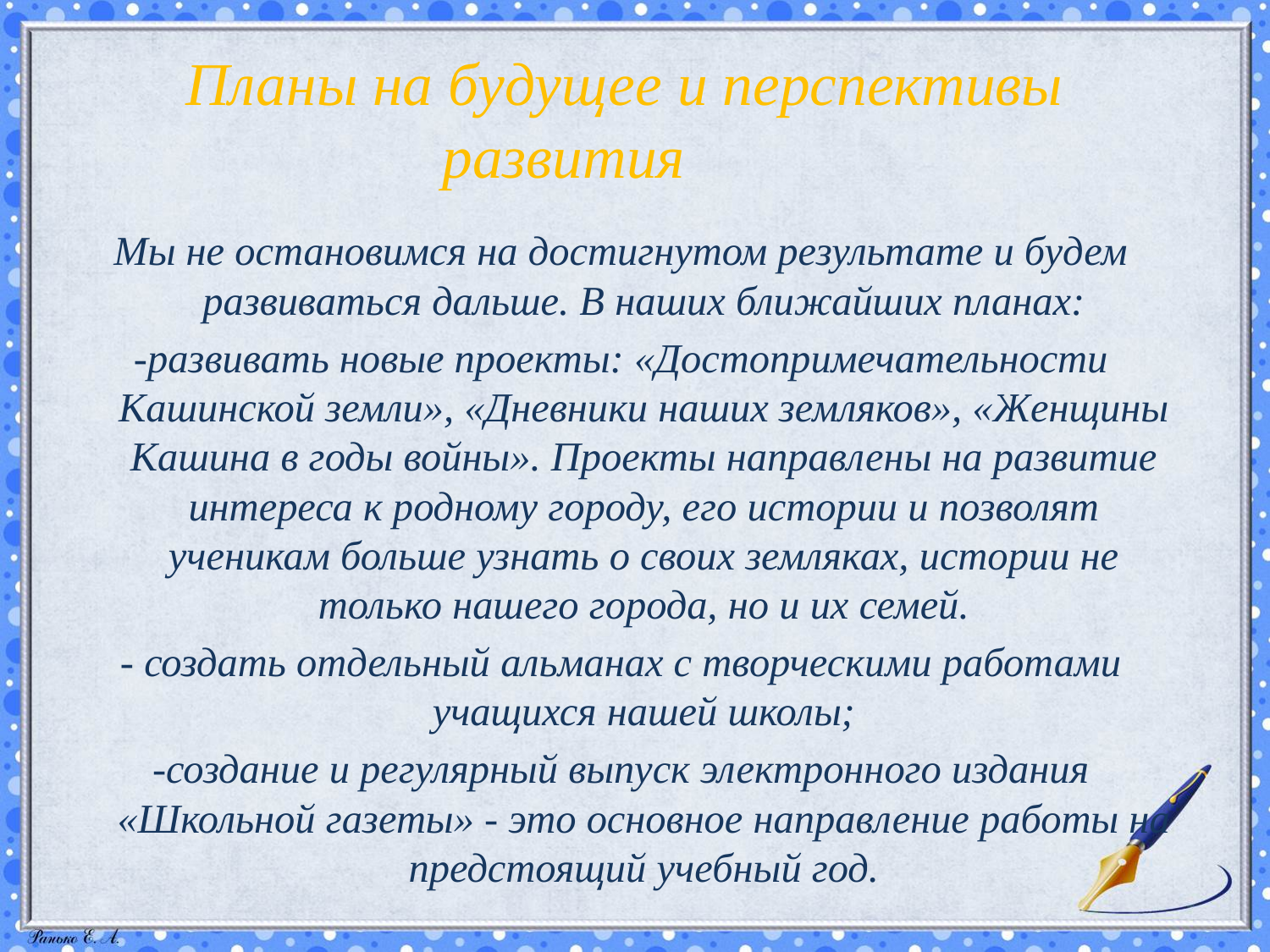

Планы на будущее и перспективы развития
Мы не остановимся на достигнутом результате и будем развиваться дальше. В наших ближайших планах:
-развивать новые проекты: «Достопримечательности Кашинской земли», «Дневники наших земляков», «Женщины Кашина в годы войны». Проекты направлены на развитие интереса к родному городу, его истории и позволят ученикам больше узнать о своих земляках, истории не только нашего города, но и их семей.
- создать отдельный альманах с творческими работами учащихся нашей школы;
-создание и регулярный выпуск электронного издания «Школьной газеты» - это основное направление работы на предстоящий учебный год.